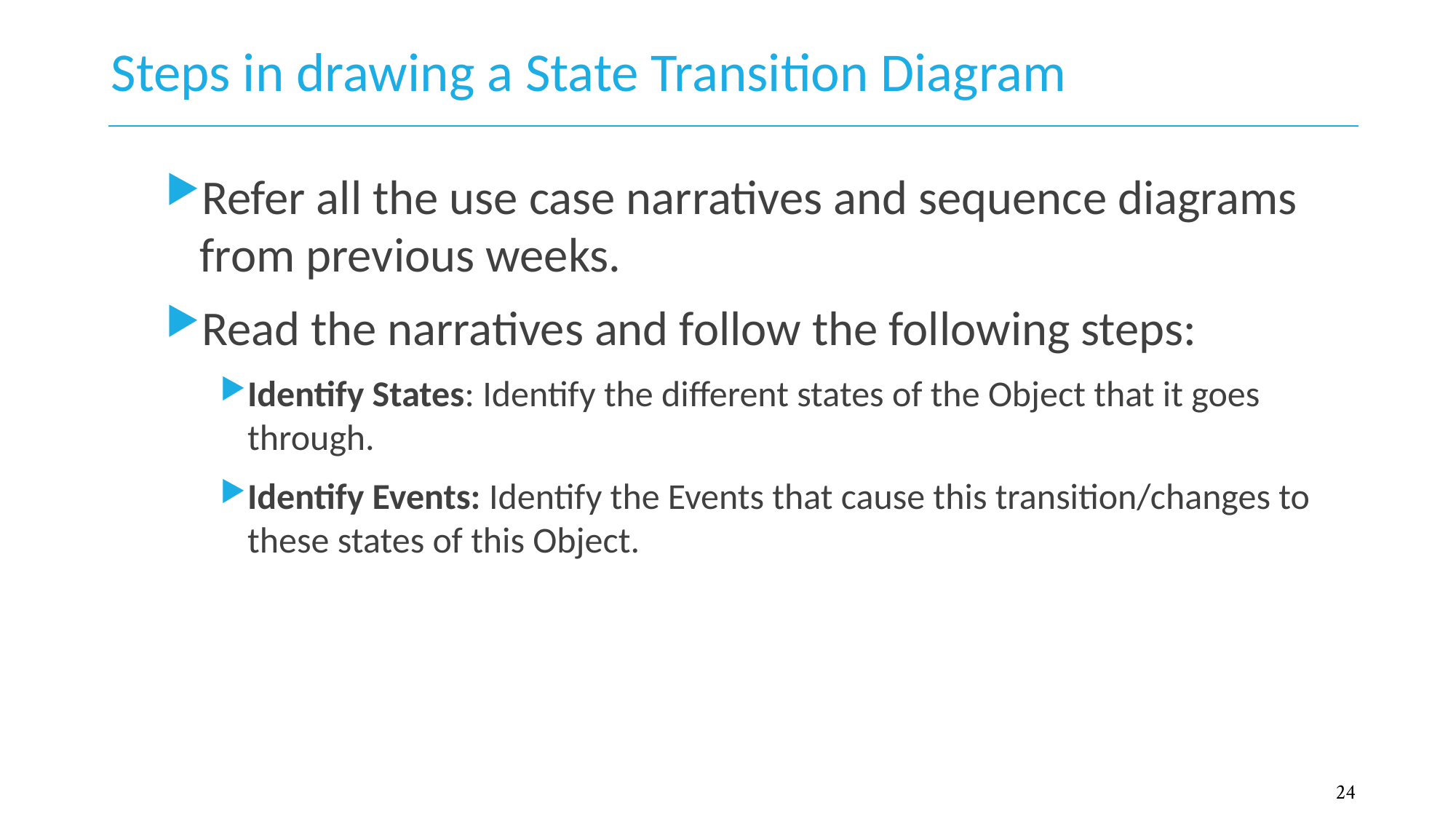

# Steps in drawing a State Transition Diagram
Refer all the use case narratives and sequence diagrams from previous weeks.
Read the narratives and follow the following steps:
Identify States: Identify the different states of the Object that it goes through.
Identify Events: Identify the Events that cause this transition/changes to these states of this Object.
24